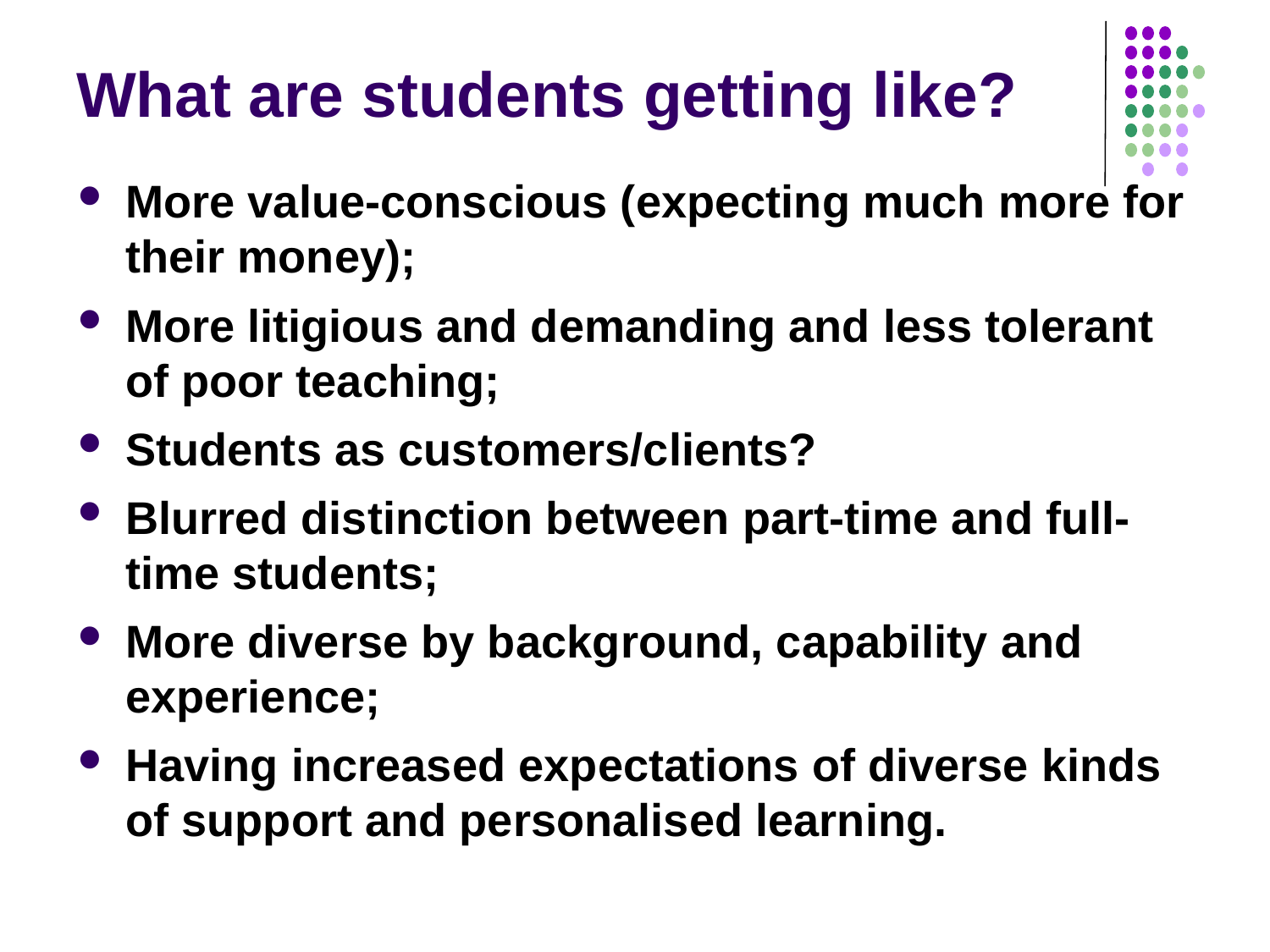

# What are students getting like?
More value-conscious (expecting much more for their money);
More litigious and demanding and less tolerant of poor teaching;
Students as customers/clients?
Blurred distinction between part-time and full-time students;
More diverse by background, capability and experience;
Having increased expectations of diverse kinds of support and personalised learning.